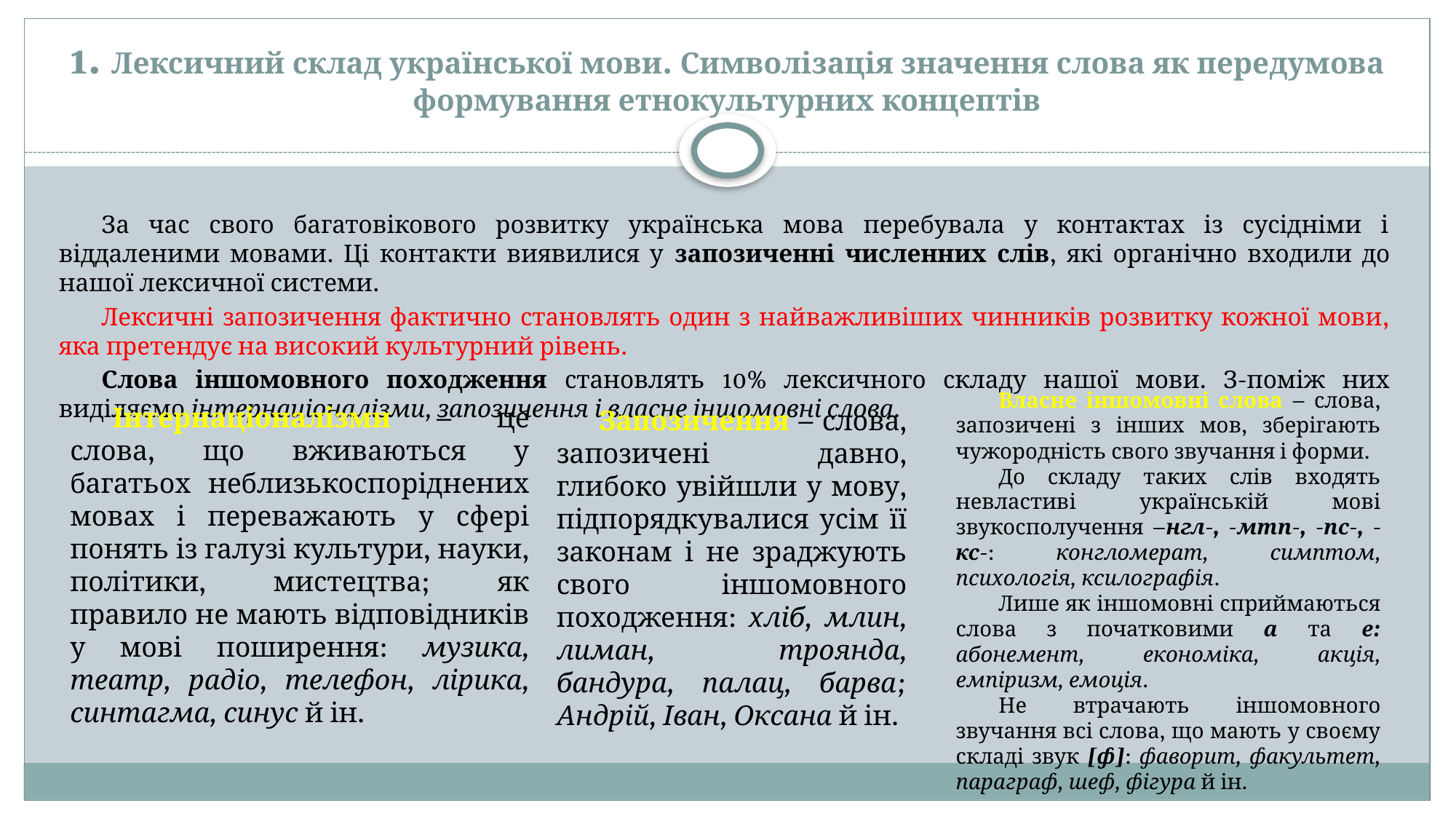

# 1. Лексичний склад української мови. Символізація значення слова як передумова формування етнокультурних концептів

За час свого багатовікового розвитку українська мова перебувала у контактах із сусідніми і віддаленими мовами. Ці контакти виявилися у запозиченні численних слів, які органічно входили до нашої лексичної системи.
Лексичні запозичення фактично становлять один з найважливіших чинників розвитку кожної мови, яка претендує на високий культурний рівень.
Слова іншомовного походження становлять 10% лексичного складу нашої мови. З-поміж них виділяємо інтернаціоналізми, запозичення і власне іншомовні слова.

Власне іншомовні слова – слова, запозичені з інших мов, зберігають чужородність свого звучання і форми.
До складу таких слів входять невластиві українській мові звукосполучення –нгл-, -мтп-, -пс-, -кс-: конгломерат, симптом, психологія, ксилографія.
Лише як іншомовні сприймаються слова з початковими а та е: абонемент, економіка, акція, емпіризм, емоція.
Не втрачають іншомовного звучання всі слова, що мають у своєму складі звук [ф]: фаворит, факультет, параграф, шеф, фігура й ін.
Інтернаціоналізми – це слова, що вживаються у багатьох неблизькоспоріднених мовах і переважають у сфері понять із галузі культури, науки, політики, мистецтва; як правило не мають відповідників у мові поширення: музика, театр, радіо, телефон, лірика, синтагма, синус й ін.
Запозичення – слова, запозичені давно, глибоко увійшли у мову, підпорядкувалися усім її законам і не зраджують свого іншомовного походження: хліб, млин, лиман, троянда, бандура, палац, барва; Андрій, Іван, Оксана й ін.